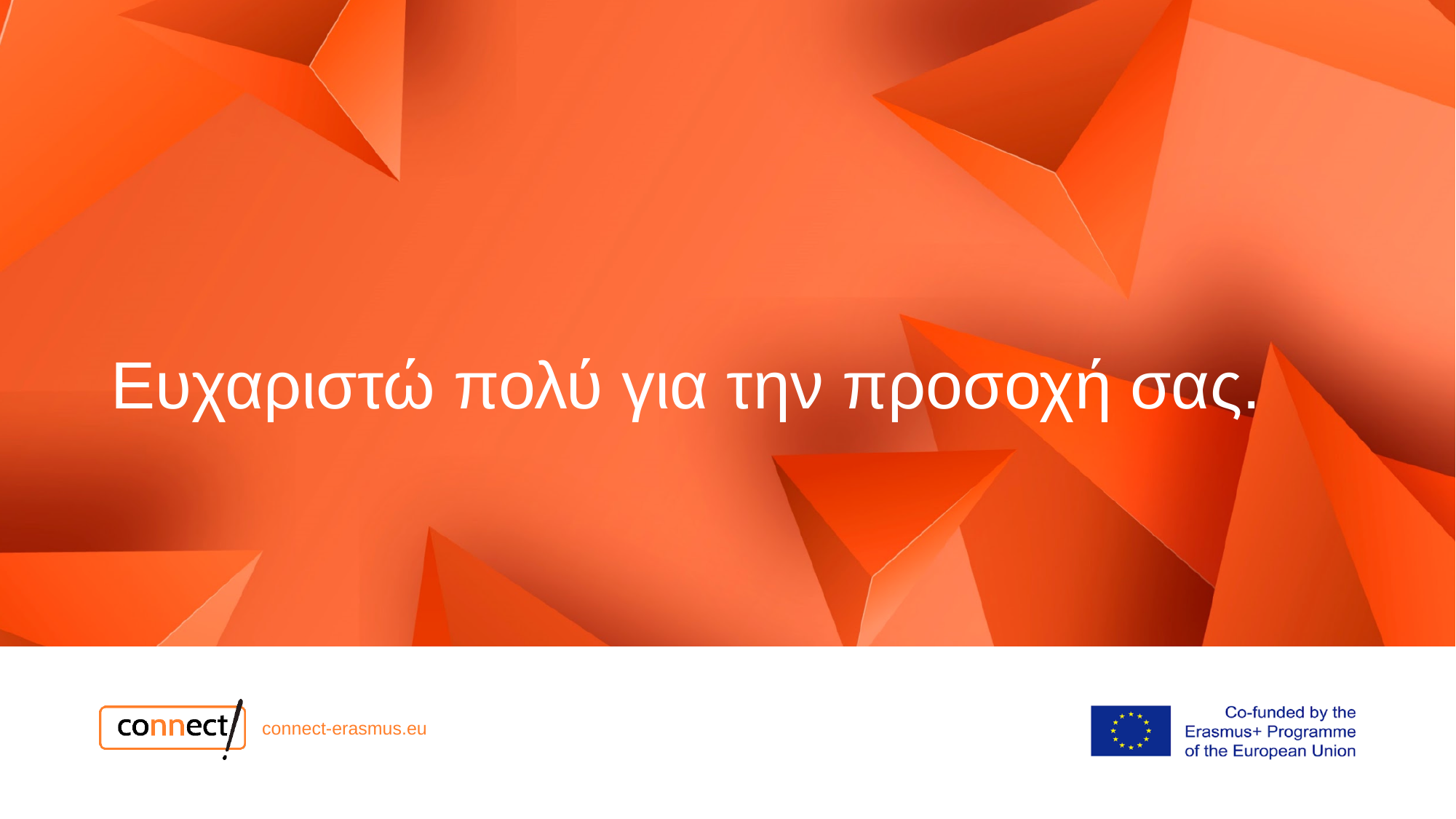

# Ευχαριστώ πολύ για την προσοχή σας.
connect-erasmus.eu